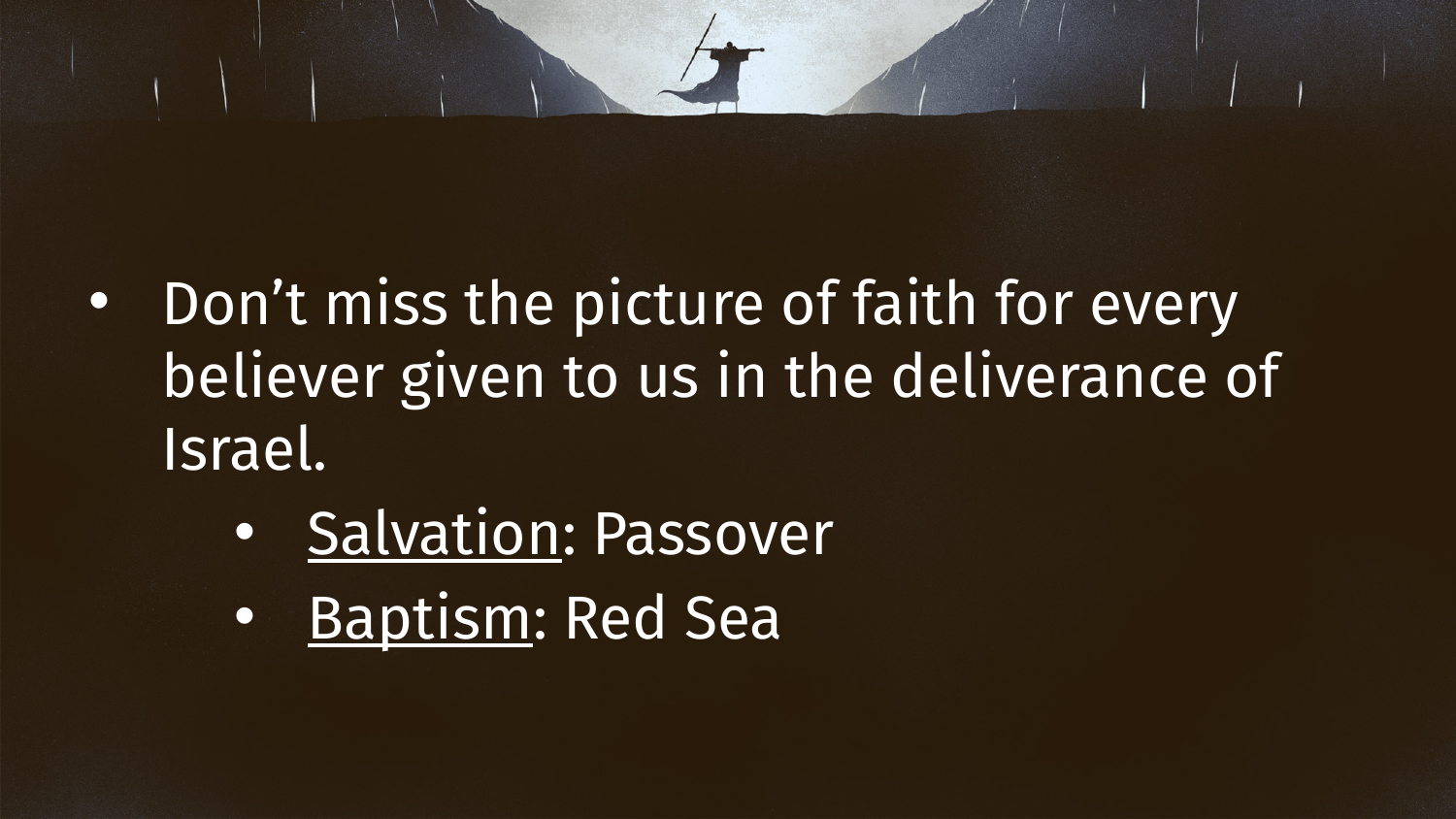

Don’t miss the picture of faith for every believer given to us in the deliverance of Israel.
Salvation: Passover
Baptism: Red Sea